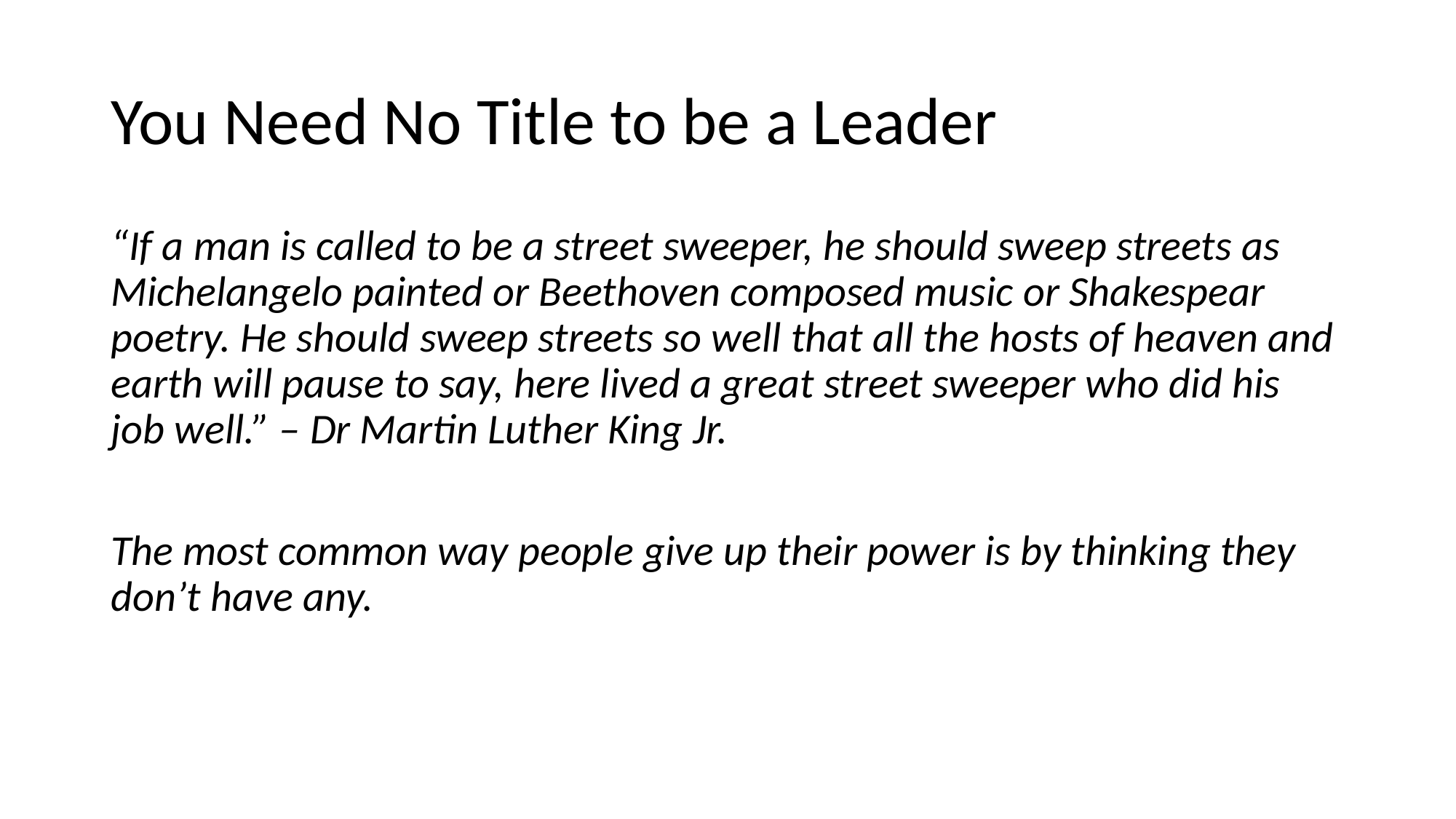

# You Need No Title to be a Leader
“If a man is called to be a street sweeper, he should sweep streets as Michelangelo painted or Beethoven composed music or Shakespear poetry. He should sweep streets so well that all the hosts of heaven and earth will pause to say, here lived a great street sweeper who did his job well.” – Dr Martin Luther King Jr.

The most common way people give up their power is by thinking they don’t have any.